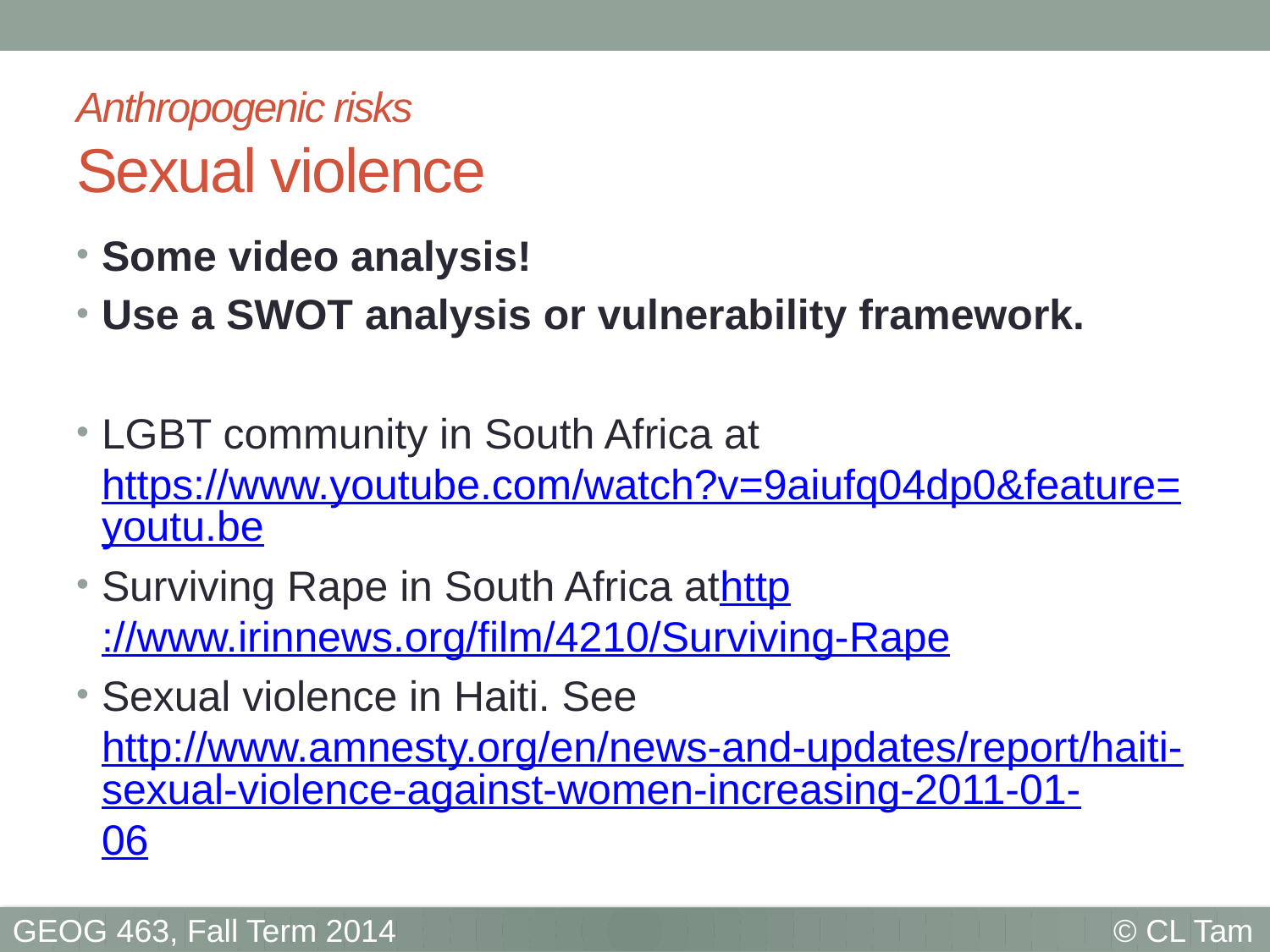

# Anthropogenic risks Sexual violence
Some video analysis!
Use a SWOT analysis or vulnerability framework.

LGBT community in South Africa at https://www.youtube.com/watch?v=9aiufq04dp0&feature=youtu.be
Surviving Rape in South Africa athttp://www.irinnews.org/film/4210/Surviving-Rape
Sexual violence in Haiti. See http://www.amnesty.org/en/news-and-updates/report/haiti-sexual-violence-against-women-increasing-2011-01-06